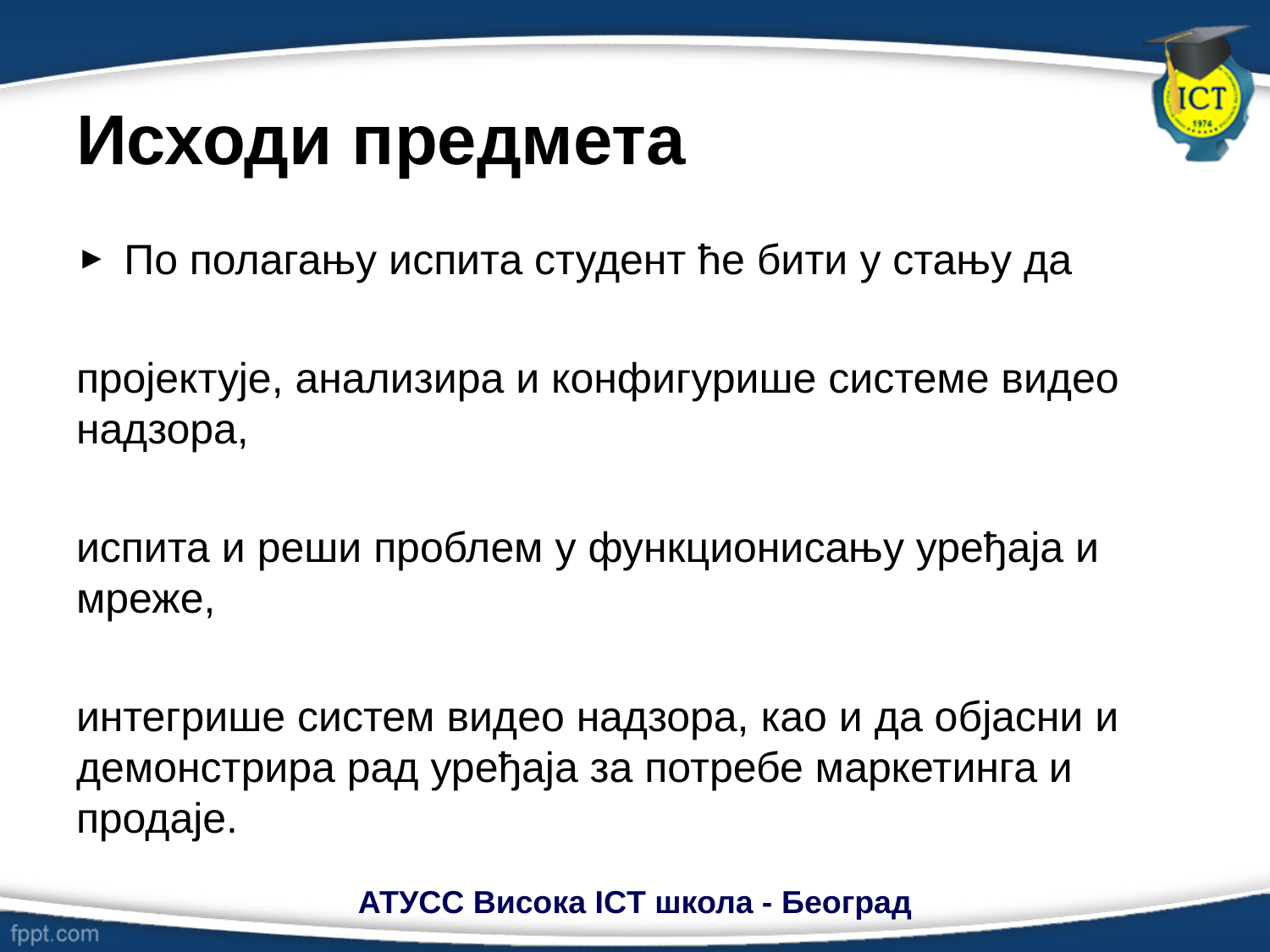

# Исходи предмета
По полагању испита студент ће бити у стању да

пројектује, анализира и конфигурише системе видео надзора,

испита и реши проблем у функционисању уређаја и мреже,

интегрише систем видео надзора, као и да објасни и демонстрира рад уређаја за потребе маркетинга и продаје.